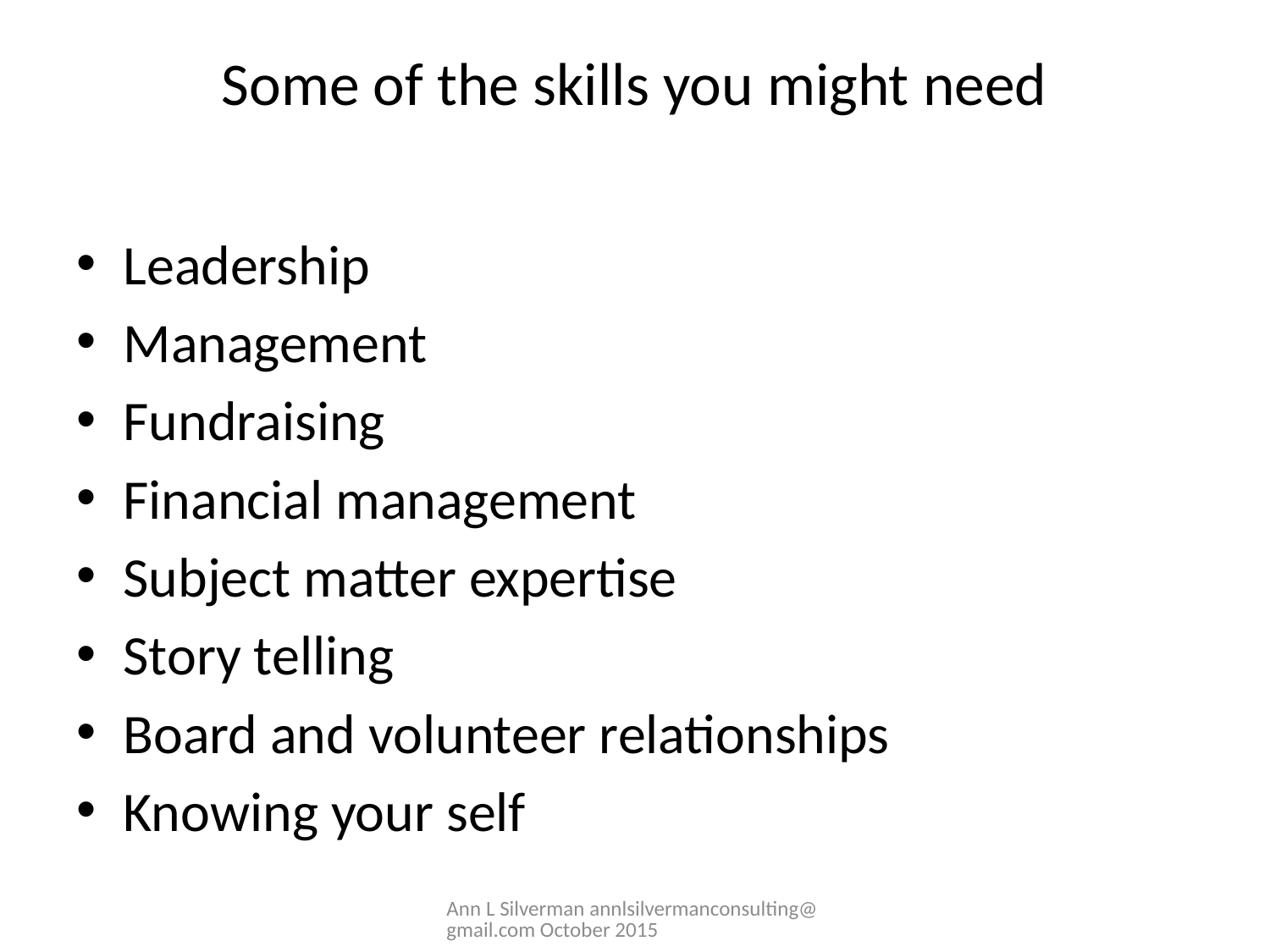

# Some of the skills you might need
Leadership
Management
Fundraising
Financial management
Subject matter expertise
Story telling
Board and volunteer relationships
Knowing your self
Ann L Silverman annlsilvermanconsulting@gmail.com October 2015